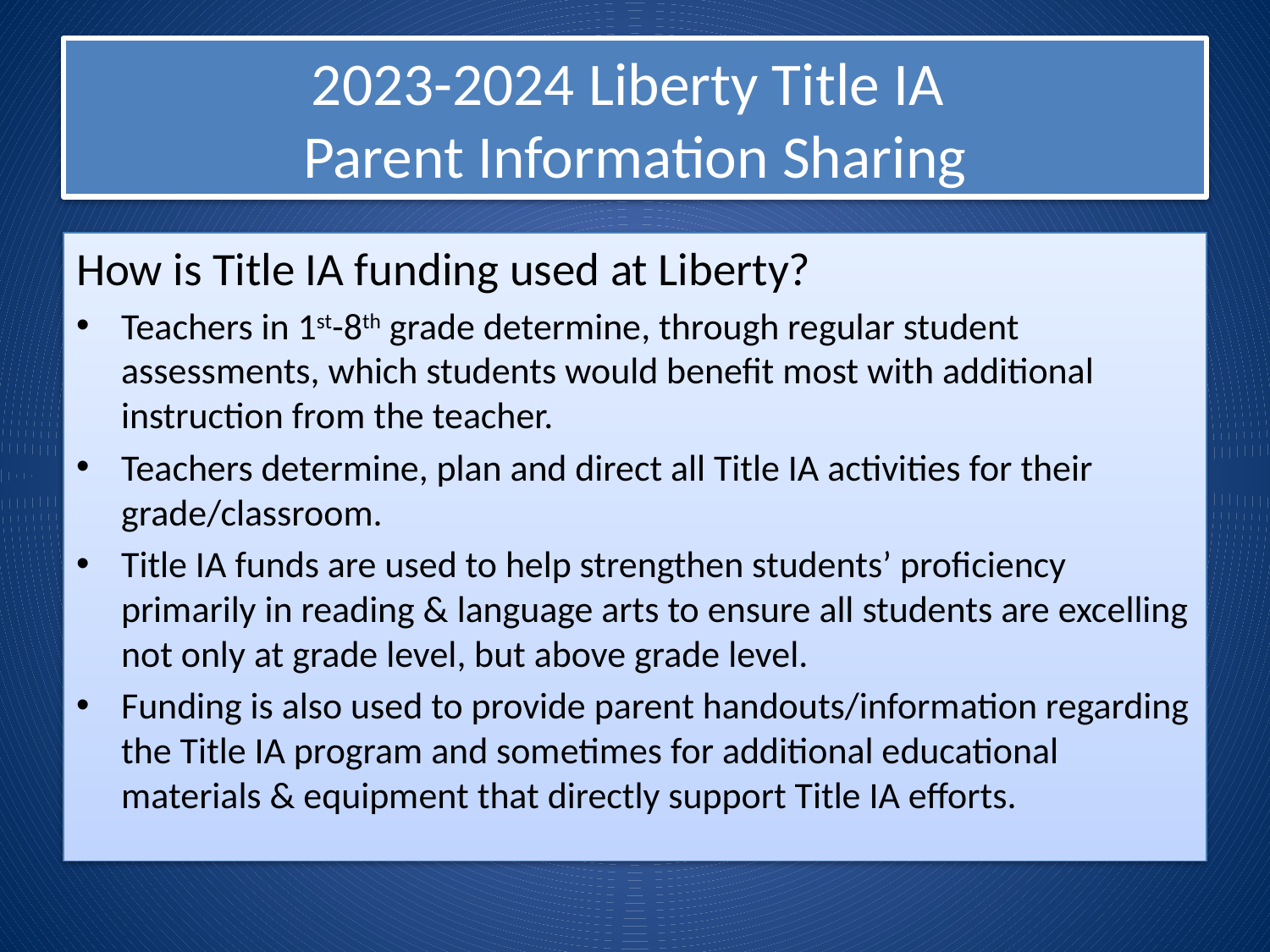

# 2023-2024 Liberty Title IA Parent Information Sharing
How is Title IA funding used at Liberty?
Teachers in 1st-8th grade determine, through regular student assessments, which students would benefit most with additional instruction from the teacher.
Teachers determine, plan and direct all Title IA activities for their grade/classroom.
Title IA funds are used to help strengthen students’ proficiency primarily in reading & language arts to ensure all students are excelling not only at grade level, but above grade level.
Funding is also used to provide parent handouts/information regarding the Title IA program and sometimes for additional educational materials & equipment that directly support Title IA efforts.